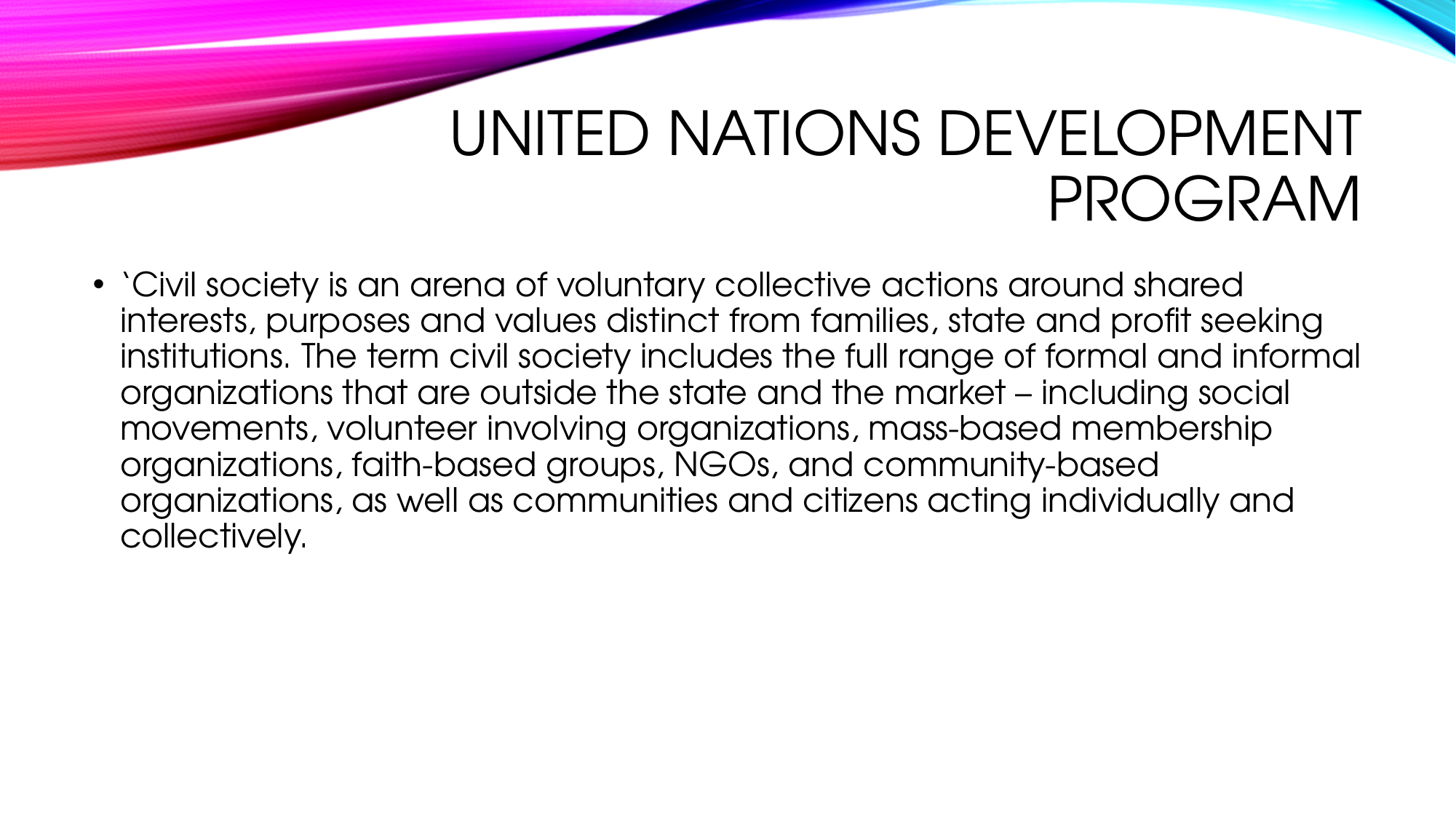

# United Nations Development Program
‘Civil society is an arena of voluntary collective actions around shared interests, purposes and values distinct from families, state and profit seeking institutions. The term civil society includes the full range of formal and informal organizations that are outside the state and the market – including social movements, volunteer involving organizations, mass-based membership organizations, faith-based groups, NGOs, and community-based organizations, as well as communities and citizens acting individually and collectively.